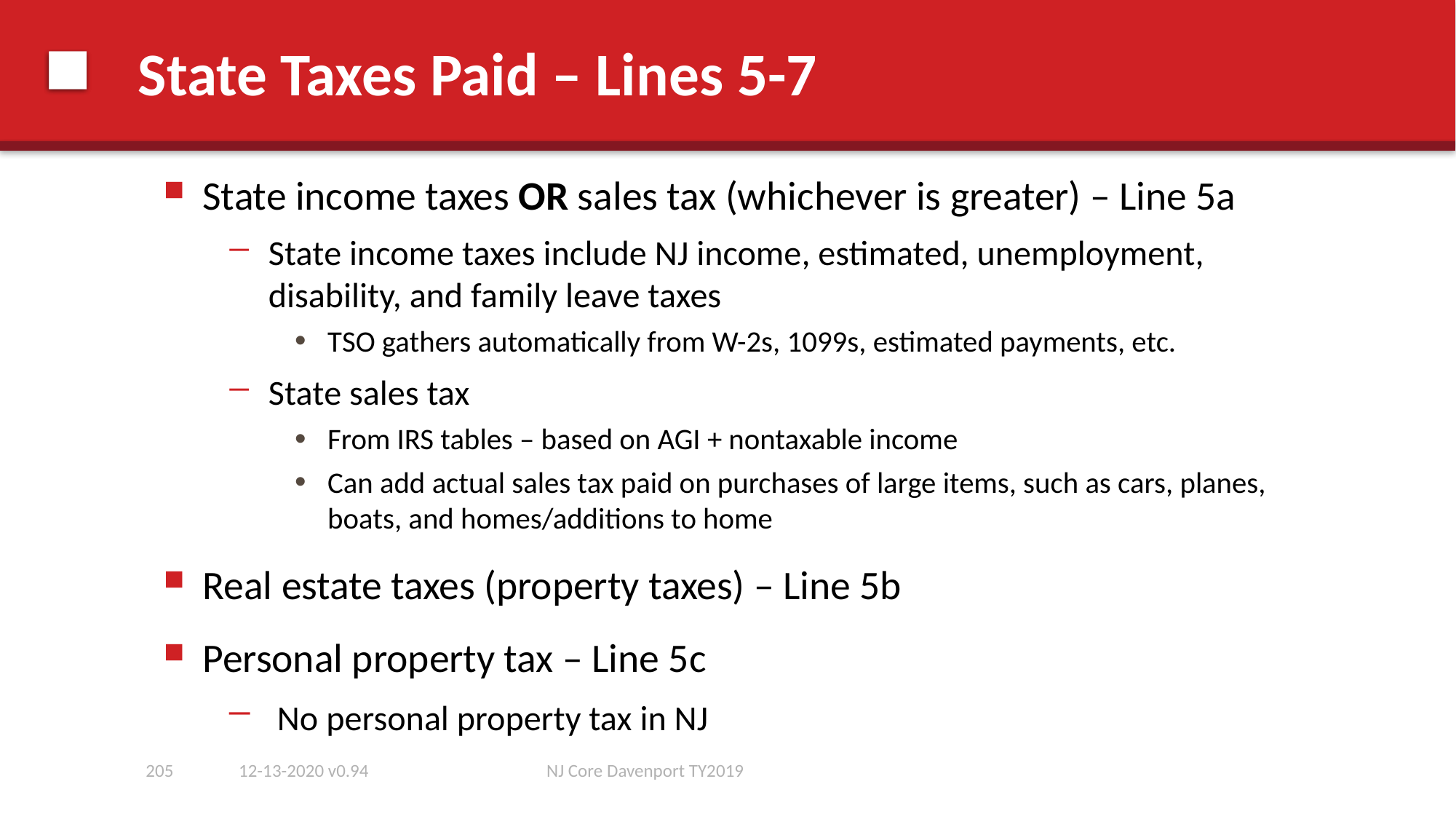

# State Taxes Paid – Lines 5-7
State income taxes OR sales tax (whichever is greater) – Line 5a
State income taxes include NJ income, estimated, unemployment, disability, and family leave taxes
TSO gathers automatically from W-2s, 1099s, estimated payments, etc.
State sales tax
From IRS tables – based on AGI + nontaxable income
Can add actual sales tax paid on purchases of large items, such as cars, planes, boats, and homes/additions to home
Real estate taxes (property taxes) – Line 5b
Personal property tax – Line 5c
 No personal property tax in NJ

205
12-13-2020 v0.94
NJ Core Davenport TY2019